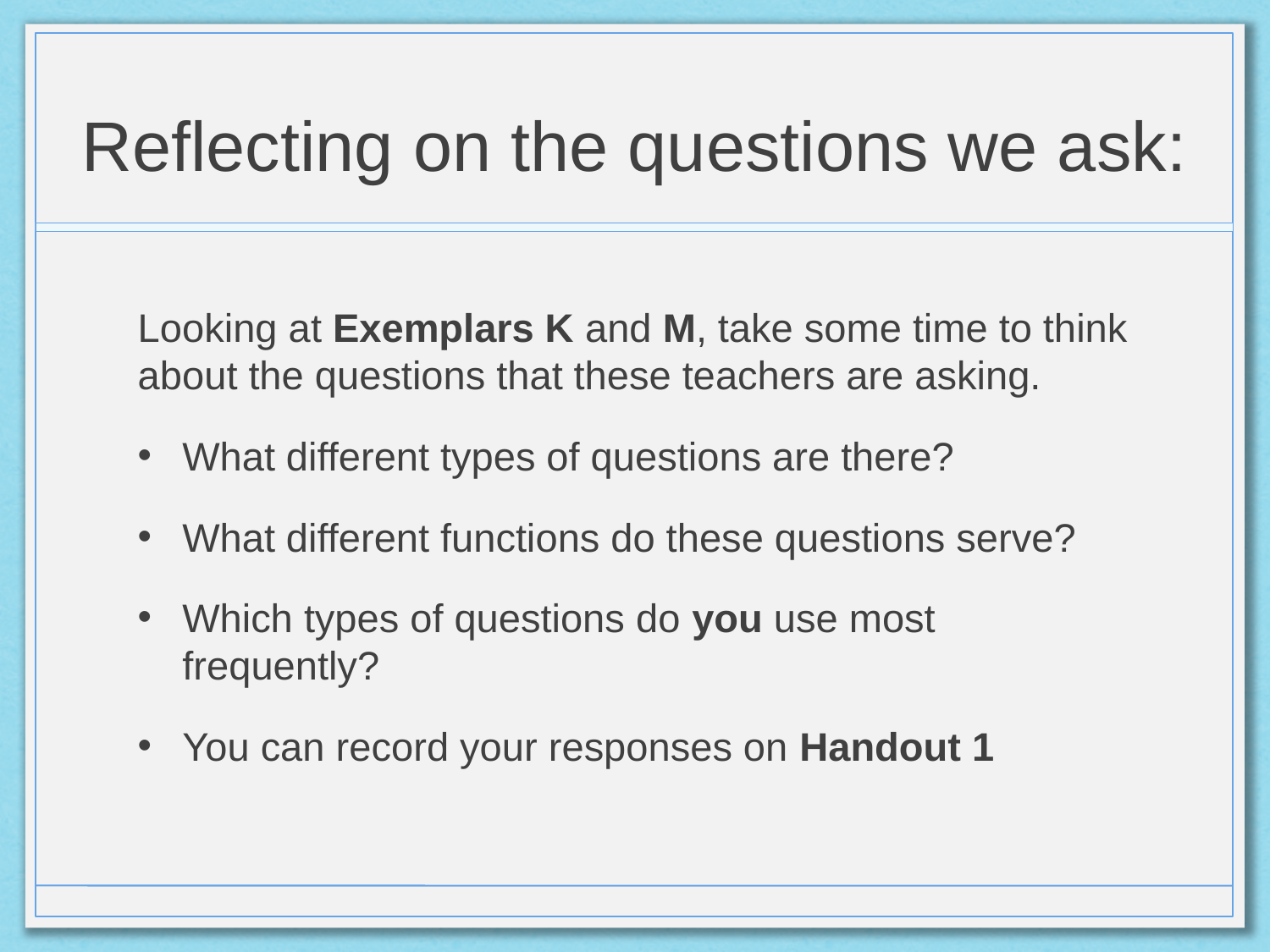

# Reflecting on the questions we ask:
Looking at Exemplars K and M, take some time to think about the questions that these teachers are asking.
What different types of questions are there?
What different functions do these questions serve?
Which types of questions do you use most frequently?
You can record your responses on Handout 1